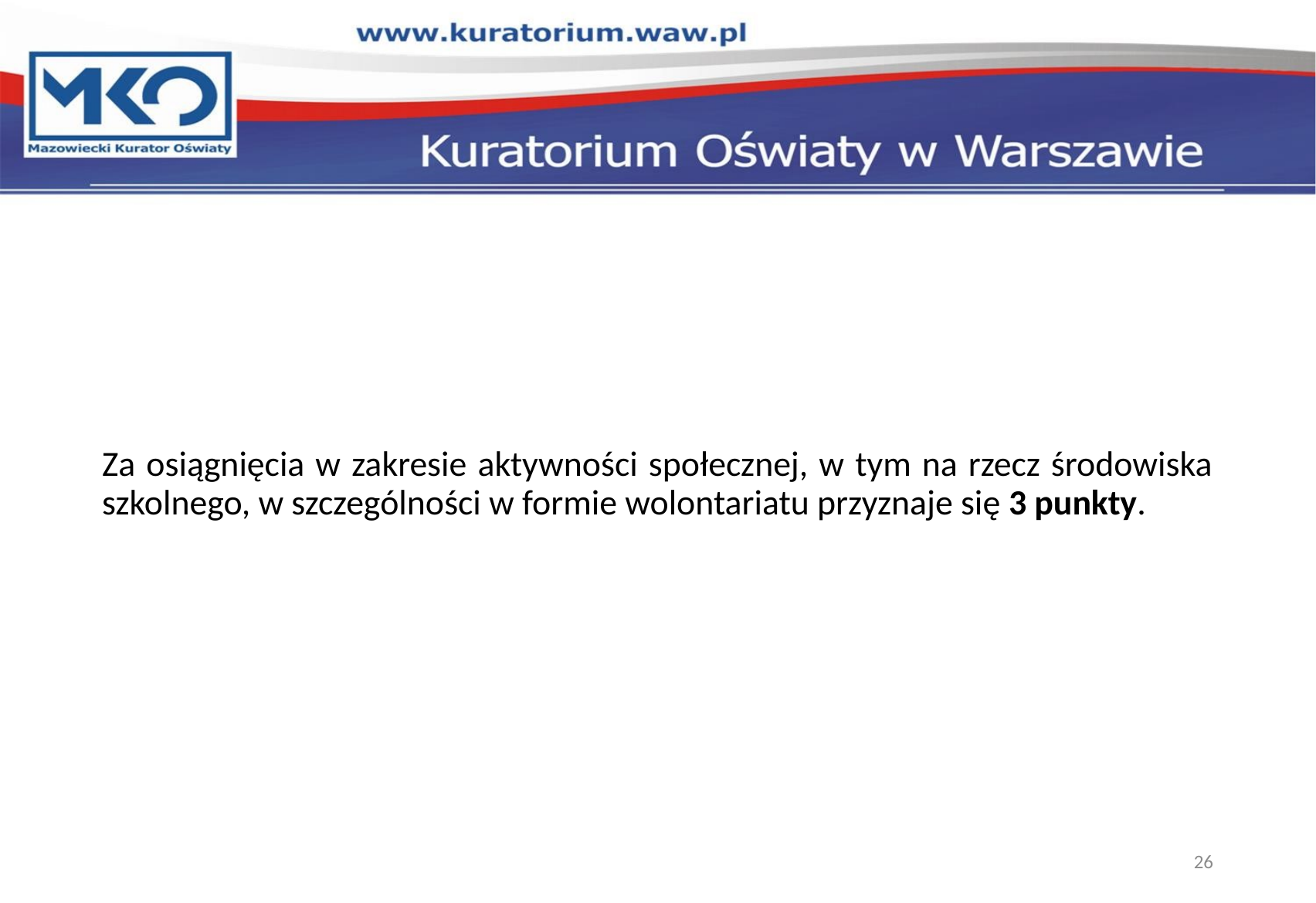

#

Za osiągnięcia w zakresie aktywności społecznej, w tym na rzecz środowiska szkolnego, w szczególności w formie wolontariatu przyznaje się 3 punkty.

26